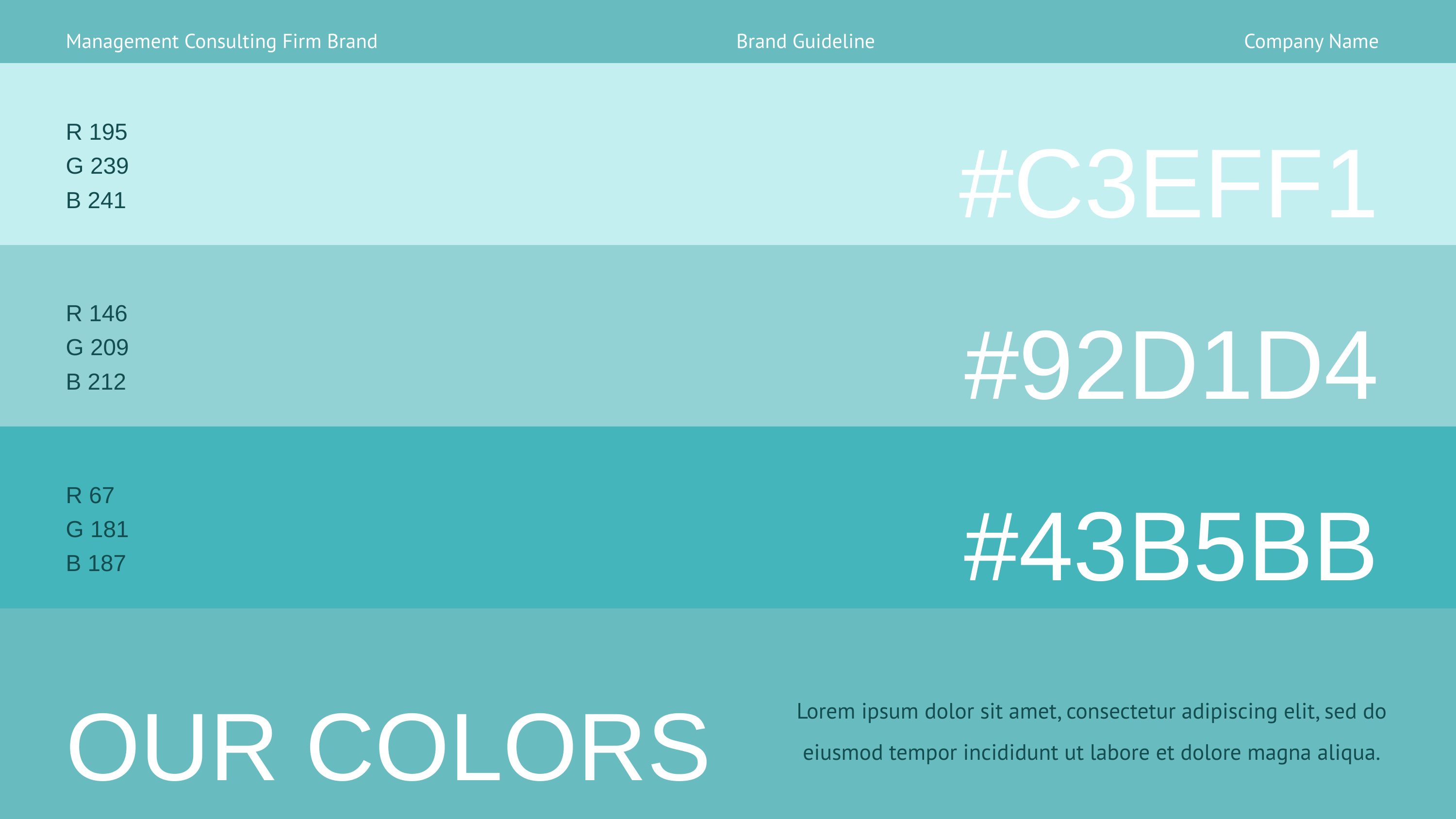

Management Consulting Firm Brand
Brand Guideline
Company Name

#C3EFF1
R 195
G 239
B 241

#92D1D4
R 146
G 209
B 212

#43B5BB
R 67
G 181
B 187
OUR COLORS
Lorem ipsum dolor sit amet, consectetur adipiscing elit, sed do eiusmod tempor incididunt ut labore et dolore magna aliqua.